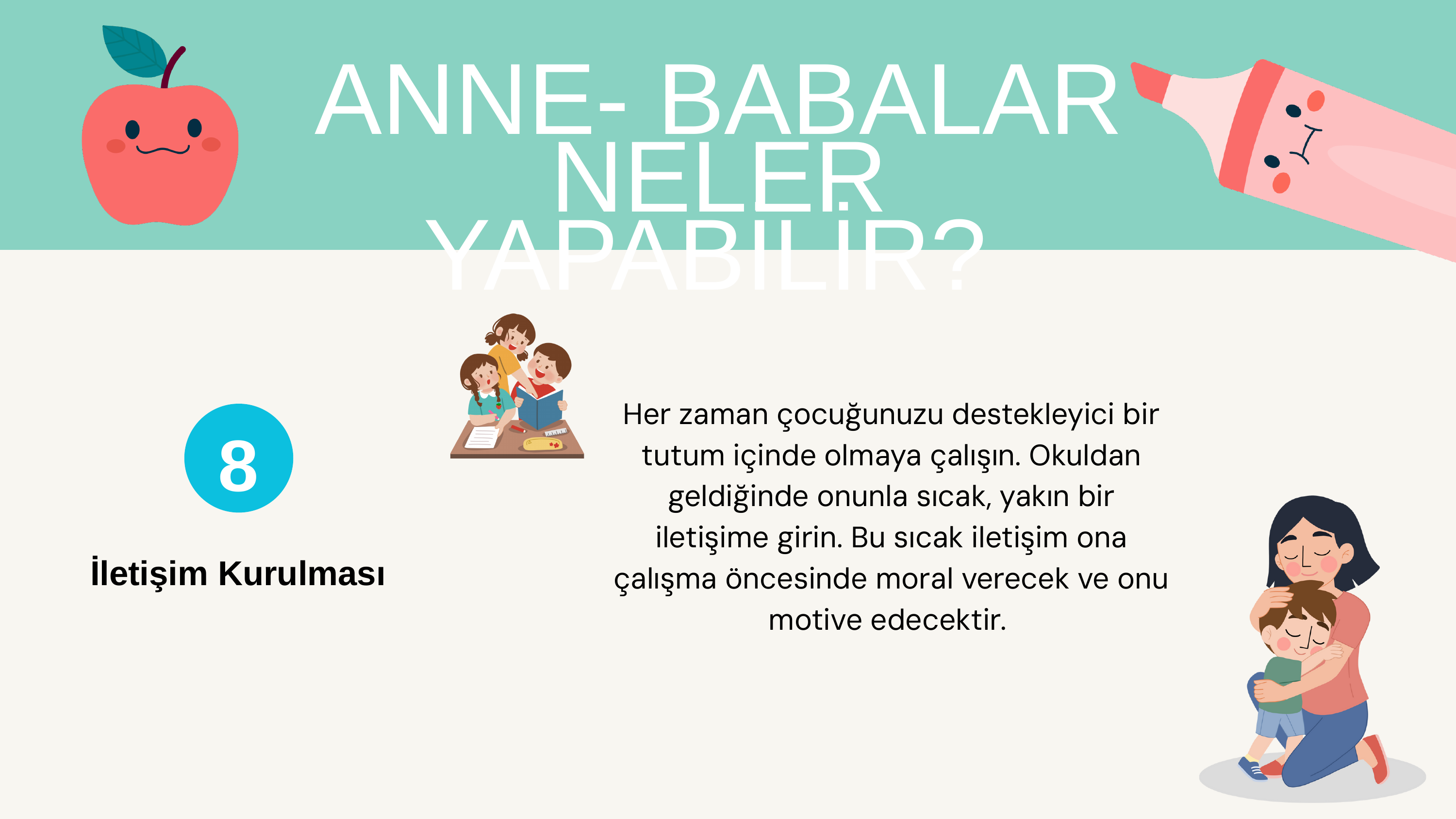

ANNE- BABALAR NELER YAPABİLİR?

Her zaman çocuğunuzu destekleyici bir tutum içinde olmaya çalışın. Okuldan geldiğinde onunla sıcak, yakın bir iletişime girin. Bu sıcak iletişim ona çalışma öncesinde moral verecek ve onu motive edecektir.

8

İletişim Kurulması